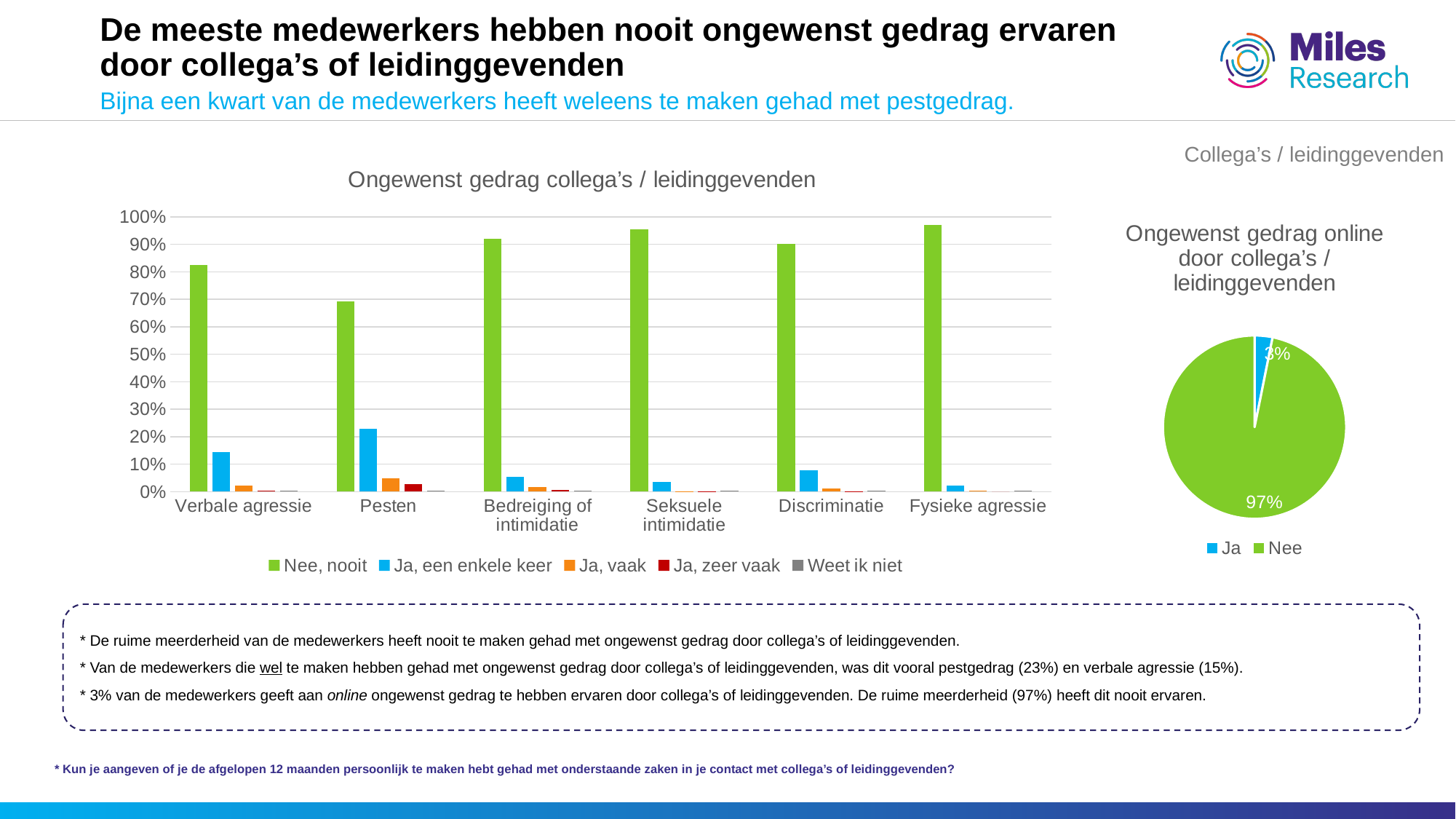

# De meeste medewerkers hebben nooit ongewenst gedrag ervaren door collega’s of leidinggevenden
Bijna een kwart van de medewerkers heeft weleens te maken gehad met pestgedrag.
Collega’s / leidinggevenden

### Chart: Ongewenst gedrag collega’s / leidinggevenden

| Category | Nee, nooit | Ja, een enkele keer | Ja, vaak | Ja, zeer vaak | Weet ik niet |
|---|---|---|---|---|---|
| Verbale agressie | 0.8247863247863247 | 0.1452991452991453 | 0.023076923076923075 | 0.004273504273504273 | 0.0025641025641025637 |
| Pesten  | 0.6923076923076923 | 0.22905982905982905 | 0.04871794871794871 | 0.026495726495726495 | 0.003418803418803419 |
| Bedreiging of intimidatie | 0.9196581196581196 | 0.0547008547008547 | 0.01623931623931624 | 0.006837606837606838 | 0.0025641025641025637 |
| Seksuele intimidatie | 0.9555555555555556 | 0.03675213675213675 | 0.0008547008547008547 | 0.0017094017094017094 | 0.005128205128205127 |
| Discriminatie | 0.9025641025641026 | 0.07863247863247863 | 0.011965811965811965 | 0.0017094017094017094 | 0.005128205128205127 |
| Fysieke agressie | 0.9717948717948718 | 0.023076923076923075 | 0.0025641025641025637 | 0.0 | 0.0025641025641025637 |

### Chart: Ongewenst gedrag online door collega’s / leidinggevenden

| Category | Ongewenst gedrag door online patiënten / cliënten |
|---|---|
| Ja | 0.03162393162393162 |
| Nee | 0.9683760683760684 |
* De ruime meerderheid van de medewerkers heeft nooit te maken gehad met ongewenst gedrag door collega’s of leidinggevenden.
* Van de medewerkers die wel te maken hebben gehad met ongewenst gedrag door collega’s of leidinggevenden, was dit vooral pestgedrag (23%) en verbale agressie (15%).
* 3% van de medewerkers geeft aan online ongewenst gedrag te hebben ervaren door collega’s of leidinggevenden. De ruime meerderheid (97%) heeft dit nooit ervaren.
* Kun je aangeven of je de afgelopen 12 maanden persoonlijk te maken hebt gehad met onderstaande zaken in je contact met collega’s of leidinggevenden?